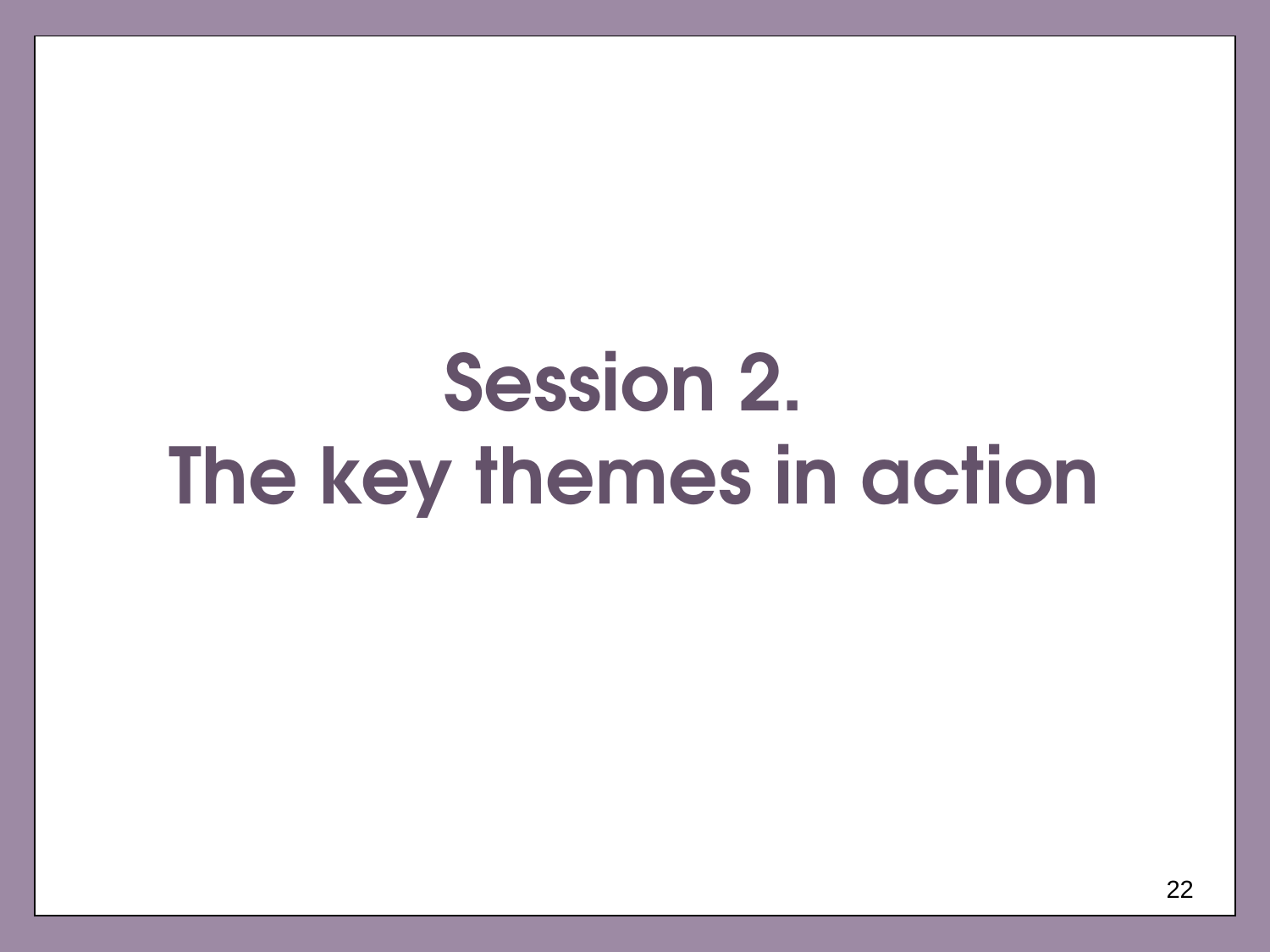

# Session 2. The key themes in action
22